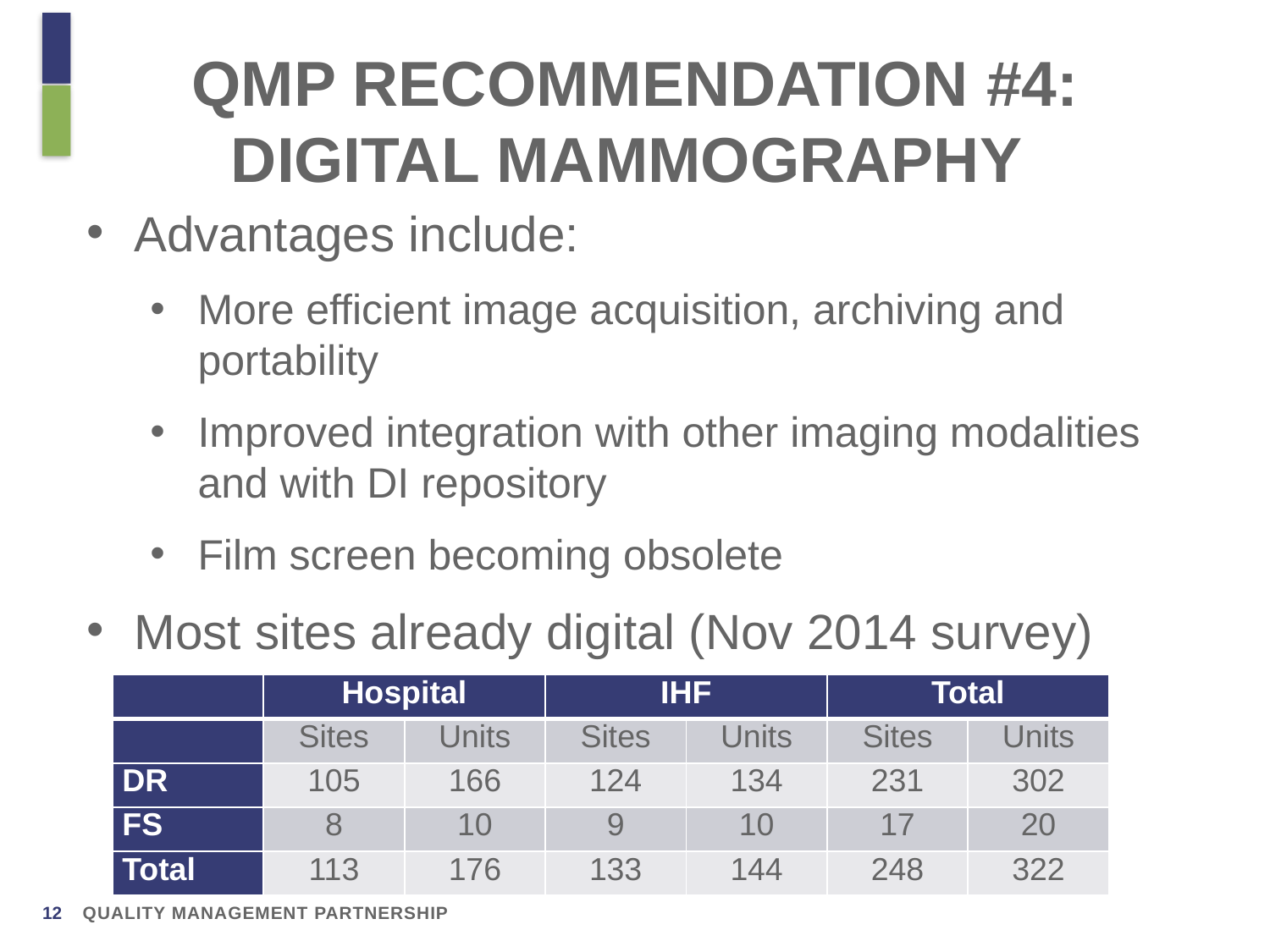

# QMP Recommendation #4: Digital Mammography
Advantages include:
More efficient image acquisition, archiving and portability
Improved integration with other imaging modalities and with DI repository
Film screen becoming obsolete
Most sites already digital (Nov 2014 survey)
|  | Hospital |  | IHF |  | Total |  |
| --- | --- | --- | --- | --- | --- | --- |
|  | Sites | Units | Sites | Units | Sites | Units |
| DR | 105 | 166 | 124 | 134 | 231 | 302 |
| FS | 8 | 10 | 9 | 10 | 17 | 20 |
| Total | 113 | 176 | 133 | 144 | 248 | 322 |
Quality management partnership